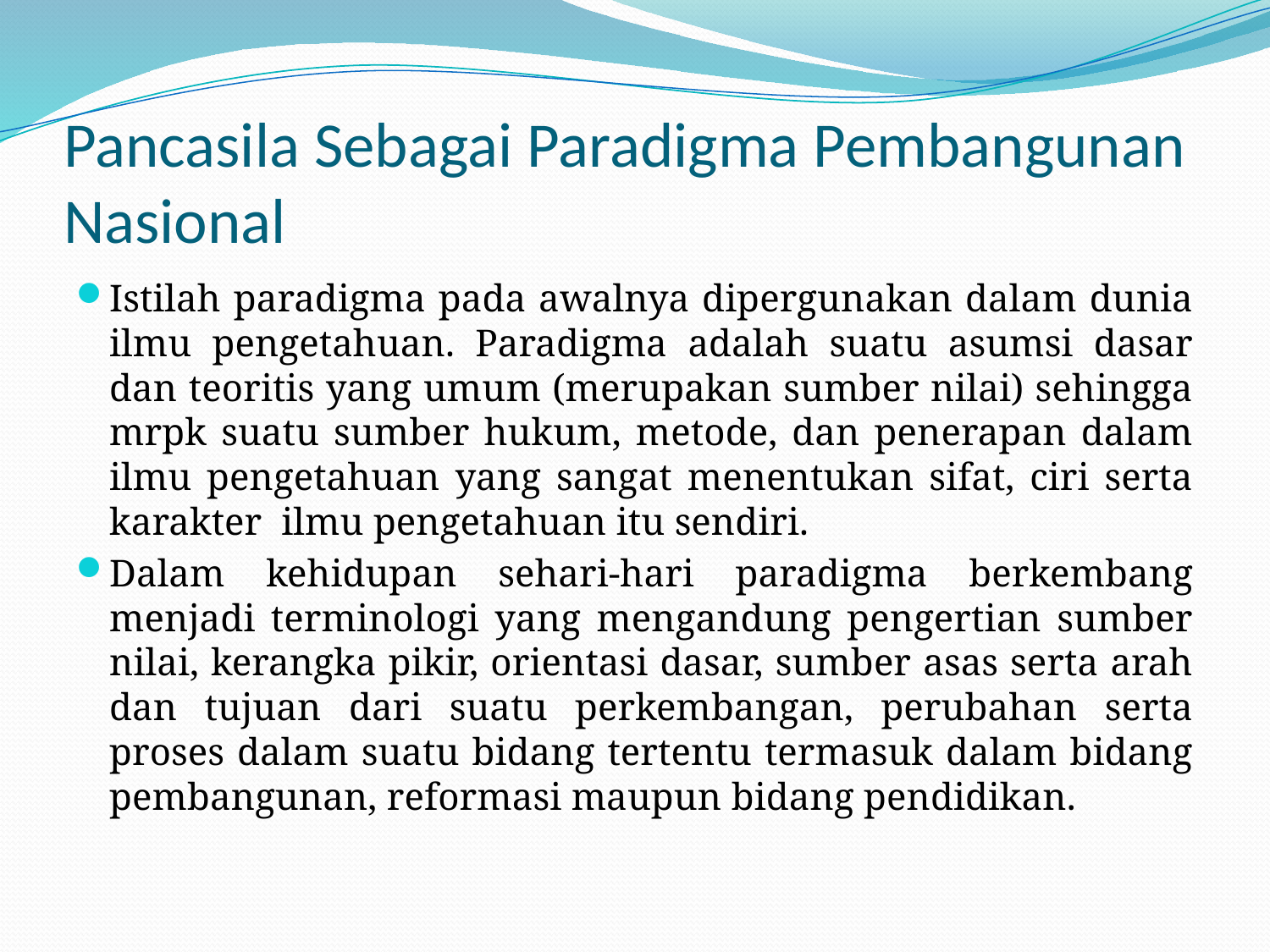

# Pancasila Sebagai Paradigma Pembangunan Nasional
Istilah paradigma pada awalnya dipergunakan dalam dunia ilmu pengetahuan. Paradigma adalah suatu asumsi dasar dan teoritis yang umum (merupakan sumber nilai) sehingga mrpk suatu sumber hukum, metode, dan penerapan dalam ilmu pengetahuan yang sangat menentukan sifat, ciri serta karakter  ilmu pengetahuan itu sendiri.
Dalam kehidupan sehari-hari paradigma berkembang menjadi terminologi yang mengandung pengertian sumber nilai, kerangka pikir, orientasi dasar, sumber asas serta arah dan tujuan dari suatu perkembangan, perubahan serta proses dalam suatu bidang tertentu termasuk dalam bidang pembangunan, reformasi maupun bidang pendidikan.